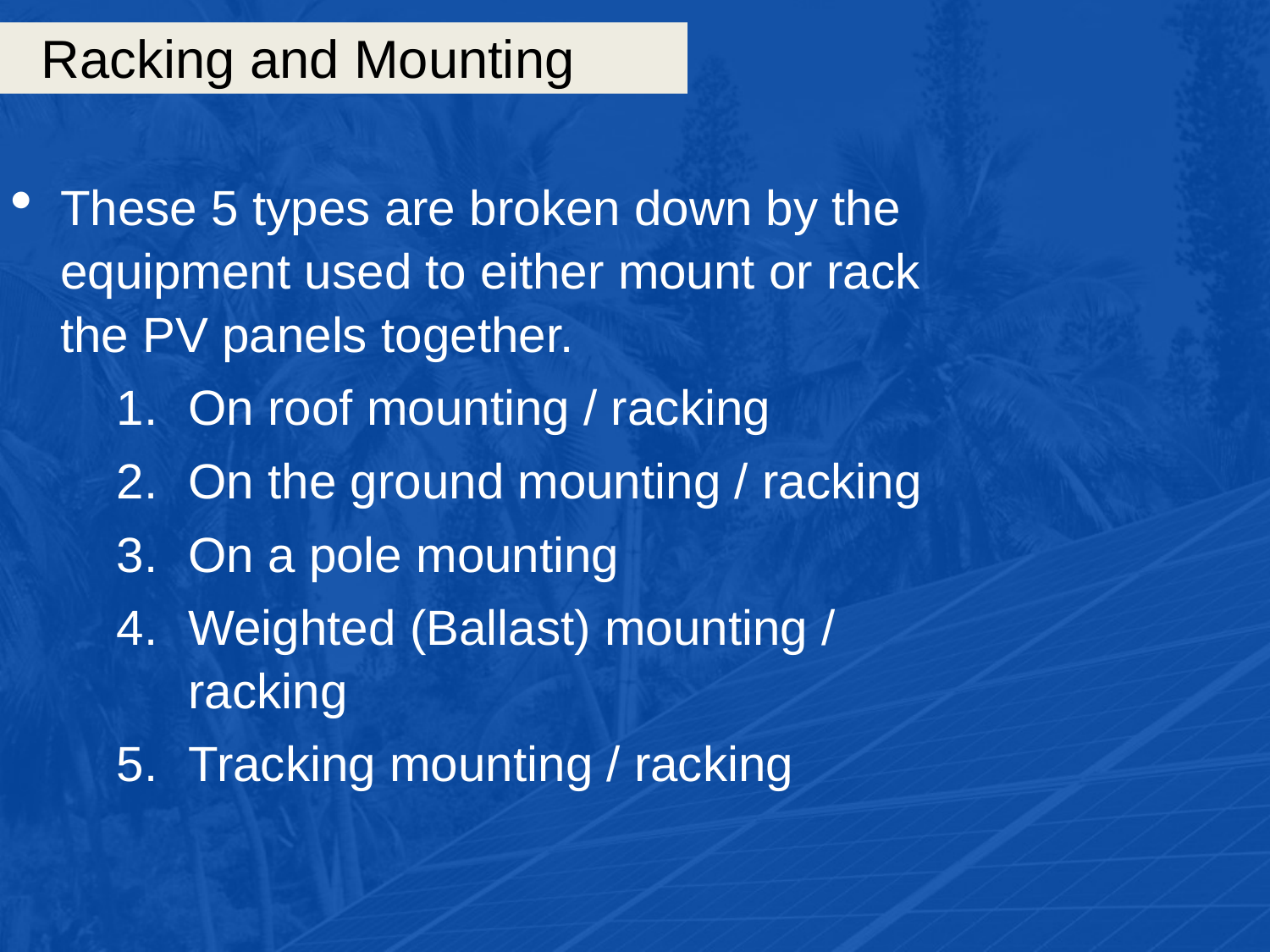

# Racking and Mounting
These 5 types are broken down by the equipment used to either mount or rack the PV panels together.
On roof mounting / racking
On the ground mounting / racking
On a pole mounting
Weighted (Ballast) mounting / racking
Tracking mounting / racking